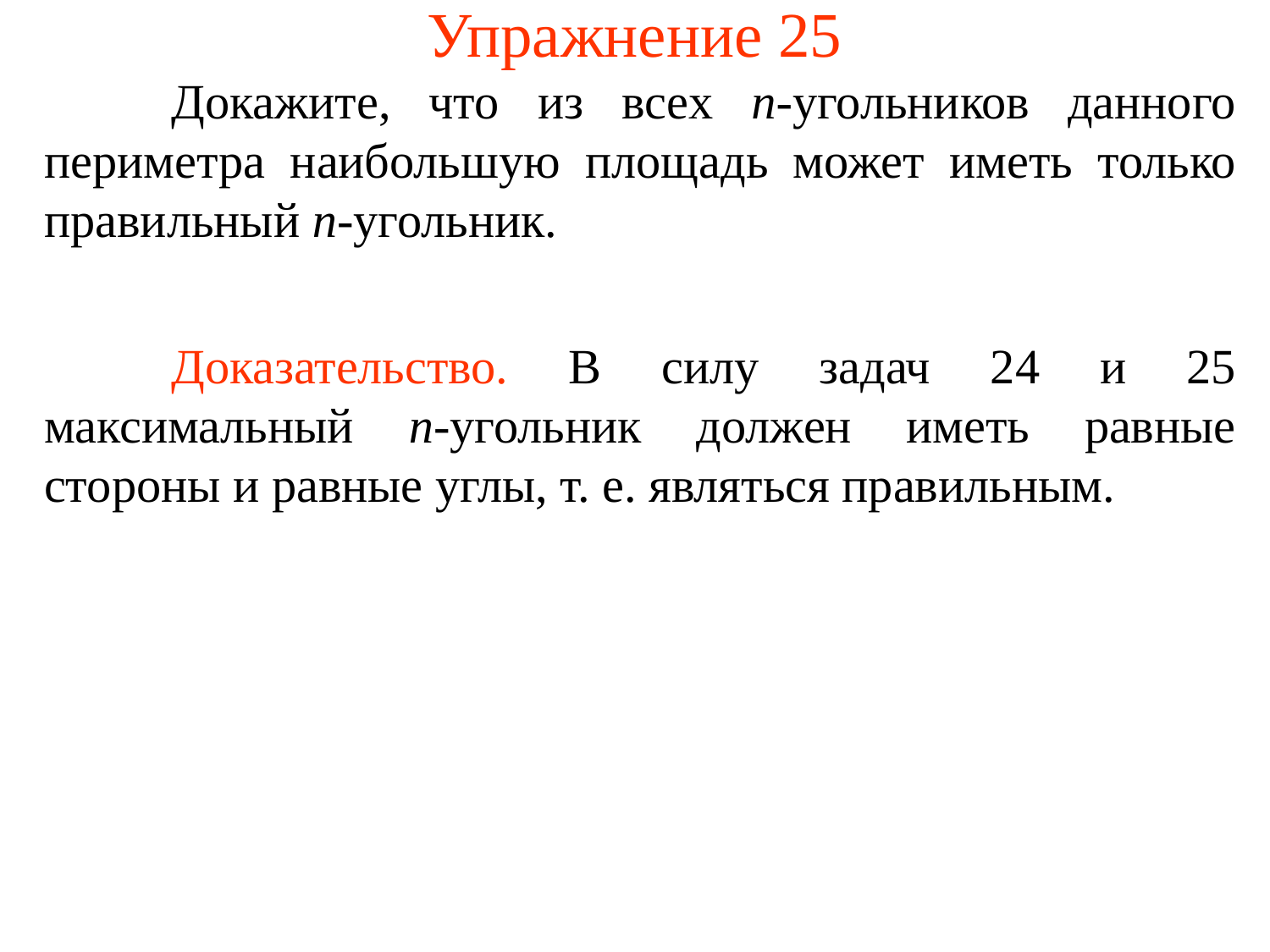

# Упражнение 25
	Докажите, что из всех n-угольников данного периметра наибольшую площадь может иметь только правильный n-угольник.
	Доказательство. В силу задач 24 и 25 максимальный n-угольник должен иметь равные стороны и равные углы, т. е. являться правильным.